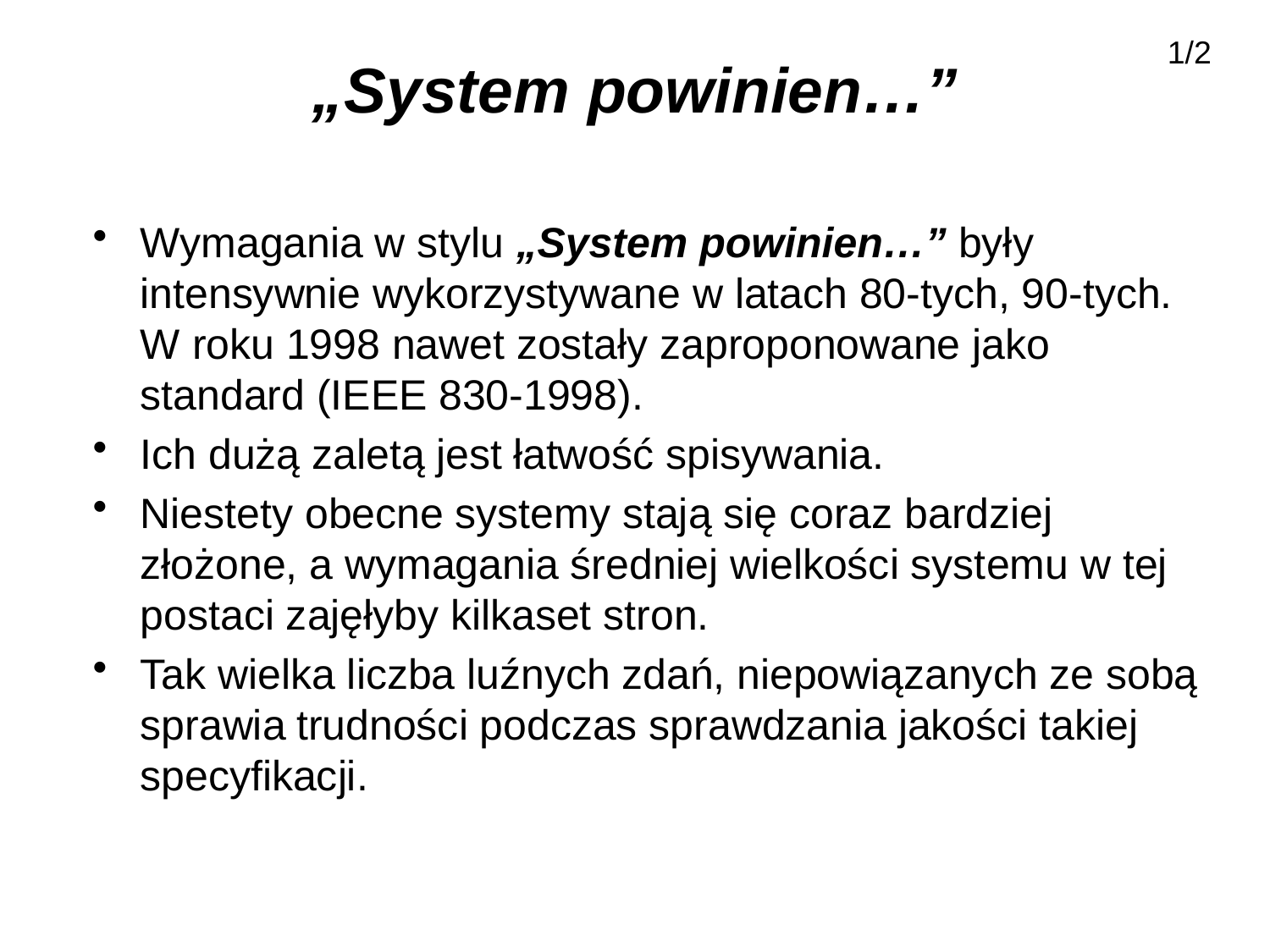

1/2
# „System powinien…”
Wymagania w stylu „System powinien…” były intensywnie wykorzystywane w latach 80-tych, 90-tych. W roku 1998 nawet zostały zaproponowane jako standard (IEEE 830-1998).
Ich dużą zaletą jest łatwość spisywania.
Niestety obecne systemy stają się coraz bardziej złożone, a wymagania średniej wielkości systemu w tej postaci zajęłyby kilkaset stron.
Tak wielka liczba luźnych zdań, niepowiązanych ze sobą sprawia trudności podczas sprawdzania jakości takiej specyfikacji.